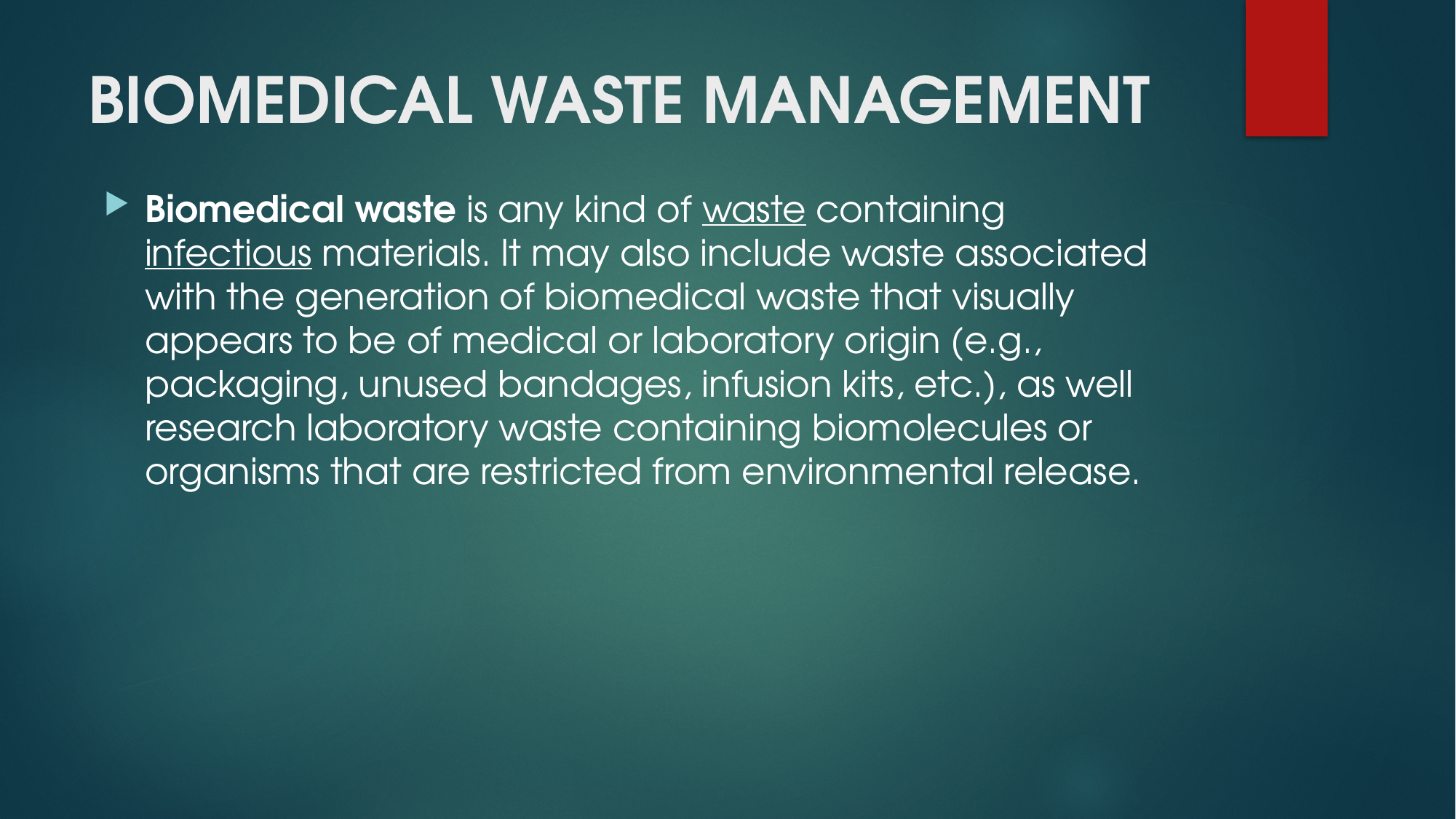

# BIOMEDICAL WASTE MANAGEMENT
Biomedical waste is any kind of waste containing infectious materials. It may also include waste associated with the generation of biomedical waste that visually appears to be of medical or laboratory origin (e.g., packaging, unused bandages, infusion kits, etc.), as well research laboratory waste containing biomolecules or organisms that are restricted from environmental release.